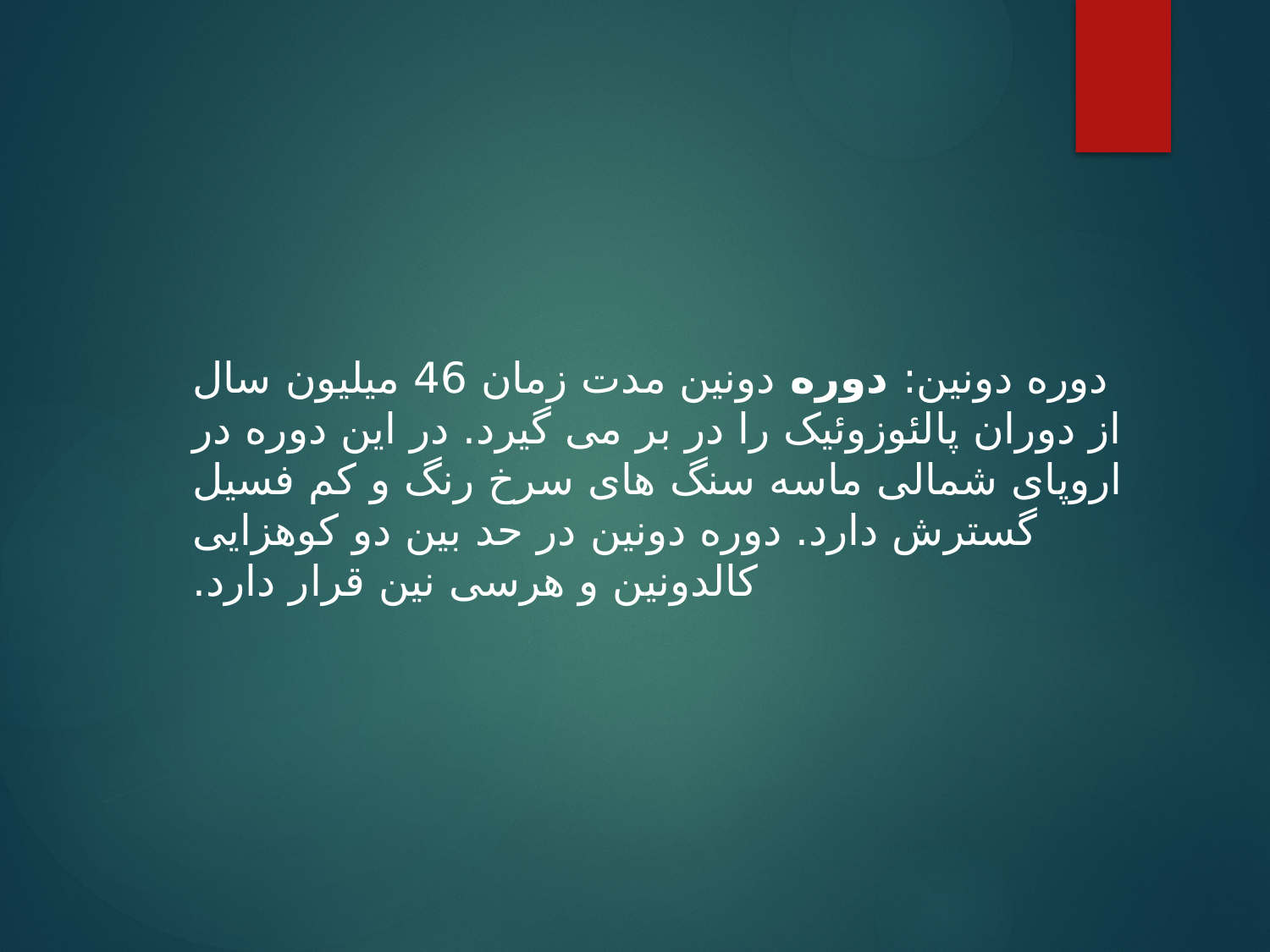

دوره دونین: دوره دونین مدت زمان 46 میلیون سال از دوران پالئوزوئیک را در بر می گیرد. در این دوره در اروپای شمالی ماسه سنگ های سرخ رنگ و کم فسیل گسترش دارد. دوره دونین در حد بین دو کوهزایی کالدونین و هرسی نین قرار دارد.